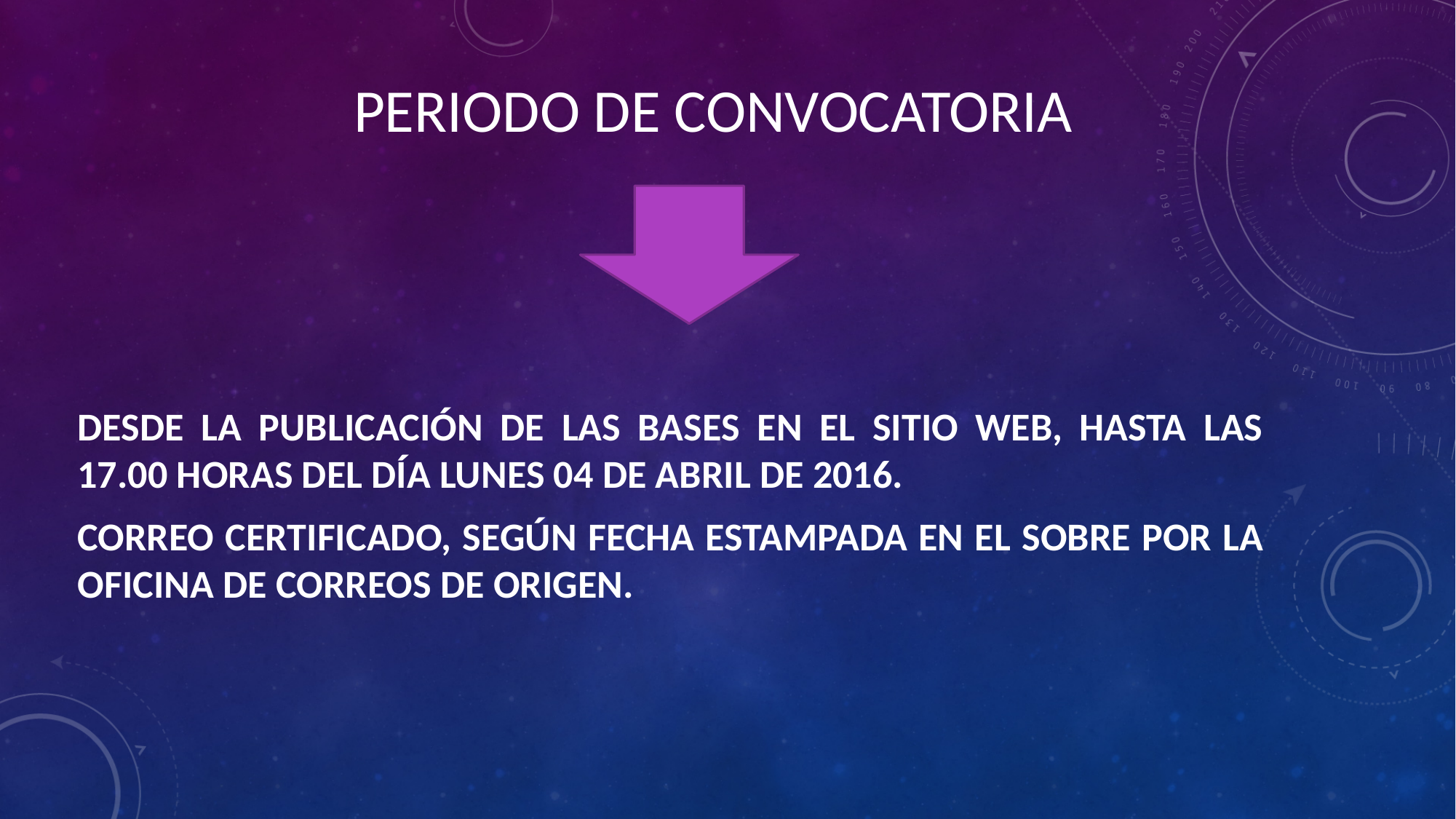

# Periodo de convocatoria

Desde la publicación de las bases en el sitio web, hasta las 17.00 horas del día lunes 04 de abril de 2016.
Correo certificado, según fecha estampada en el sobre por la oficina de correos de origen.